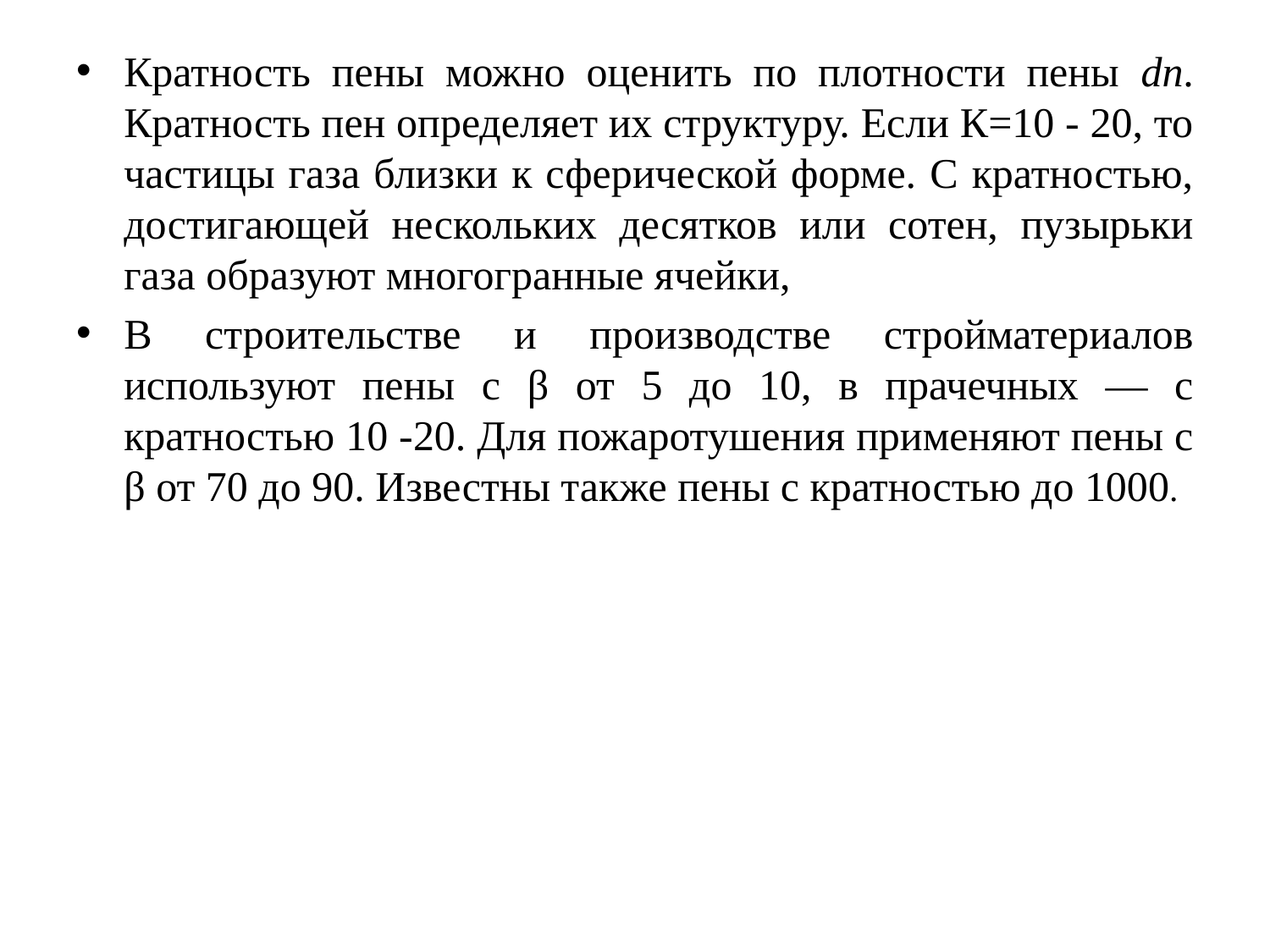

# Кратность пены можно оценить по плотности пены dп. Кратность пен определяет их структуру. Если К=10 - 20, то частицы газа близки к сферической форме. С кратностью, достигающей нескольких десятков или сотен, пузырьки газа образуют многогранные ячейки,
В строительстве и производстве стройматериалов используют пены с β от 5 до 10, в прачечных — с кратностью 10 -20. Для пожаротушения применяют пены с β от 70 до 90. Известны также пены с кратностью до 1000.